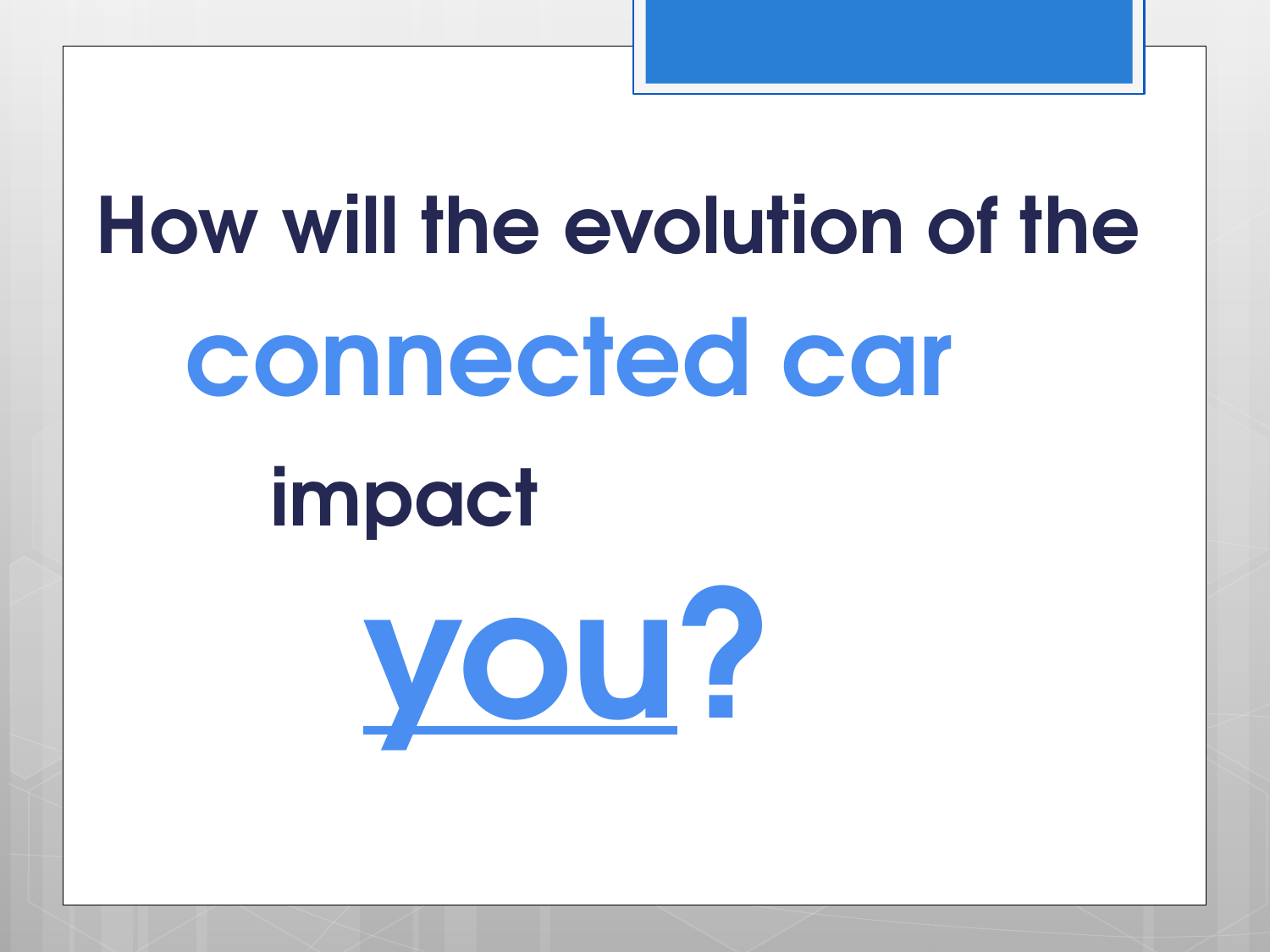

How will the evolution of the
   connected car
        impact
         you?